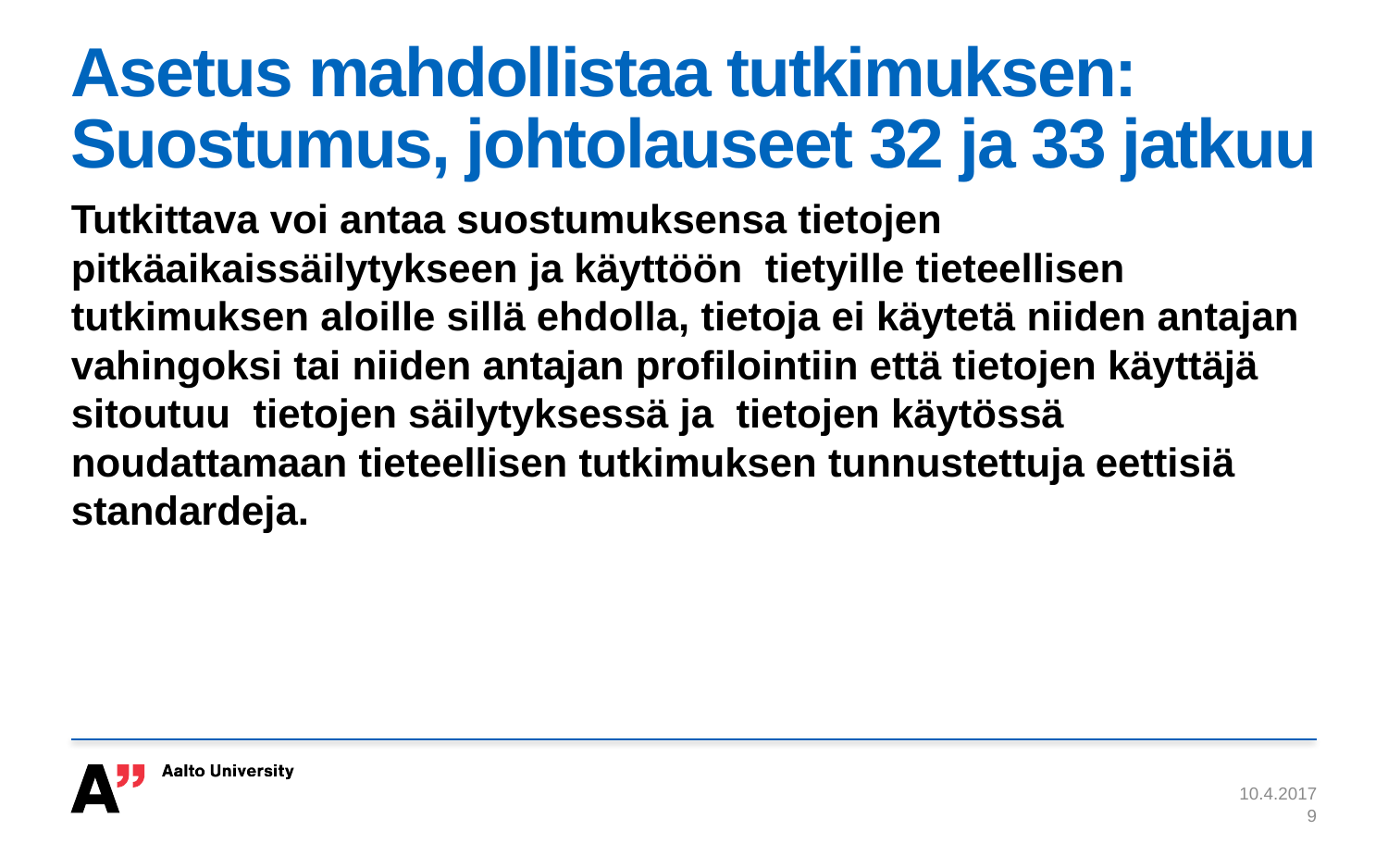

# Asetus mahdollistaa tutkimuksen: Suostumus, johtolauseet 32 ja 33 jatkuu
Tutkittava voi antaa suostumuksensa tietojen pitkäaikaissäilytykseen ja käyttöön  tietyille tieteellisen tutkimuksen aloille sillä ehdolla, tietoja ei käytetä niiden antajan vahingoksi tai niiden antajan profilointiin että tietojen käyttäjä  sitoutuu  tietojen säilytyksessä ja  tietojen käytössä  noudattamaan tieteellisen tutkimuksen tunnustettuja eettisiä standardeja.

10.4.2017
9